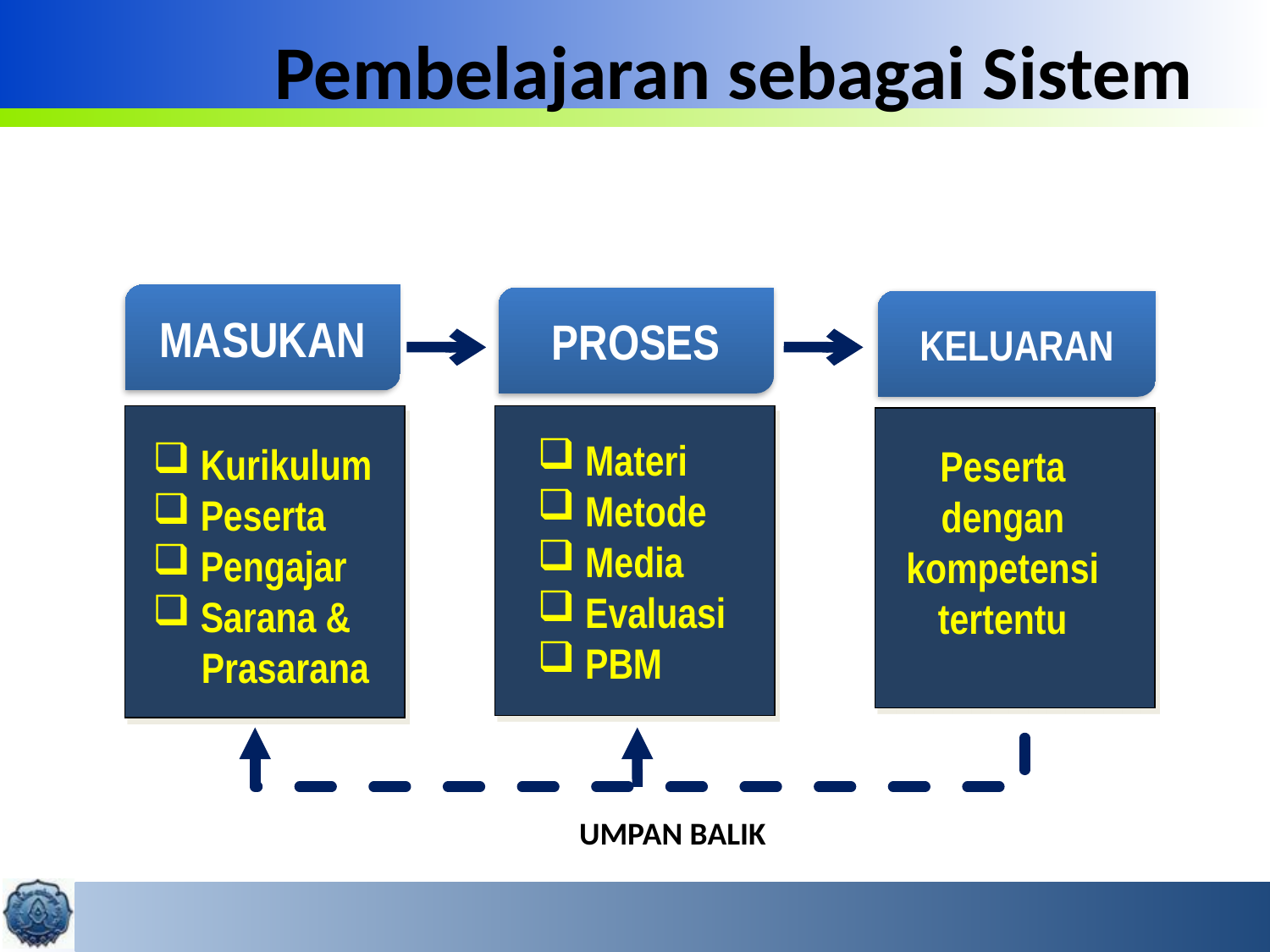

# Pembelajaran sebagai Sistem
MASUKAN
PROSES
KELUARAN

 Materi
 Metode
 Media
 Evaluasi
 PBM

 Kurikulum
 Peserta
 Pengajar
 Sarana &
     Prasarana

Peserta dengan kompetensi tertentu

UMPAN BALIK